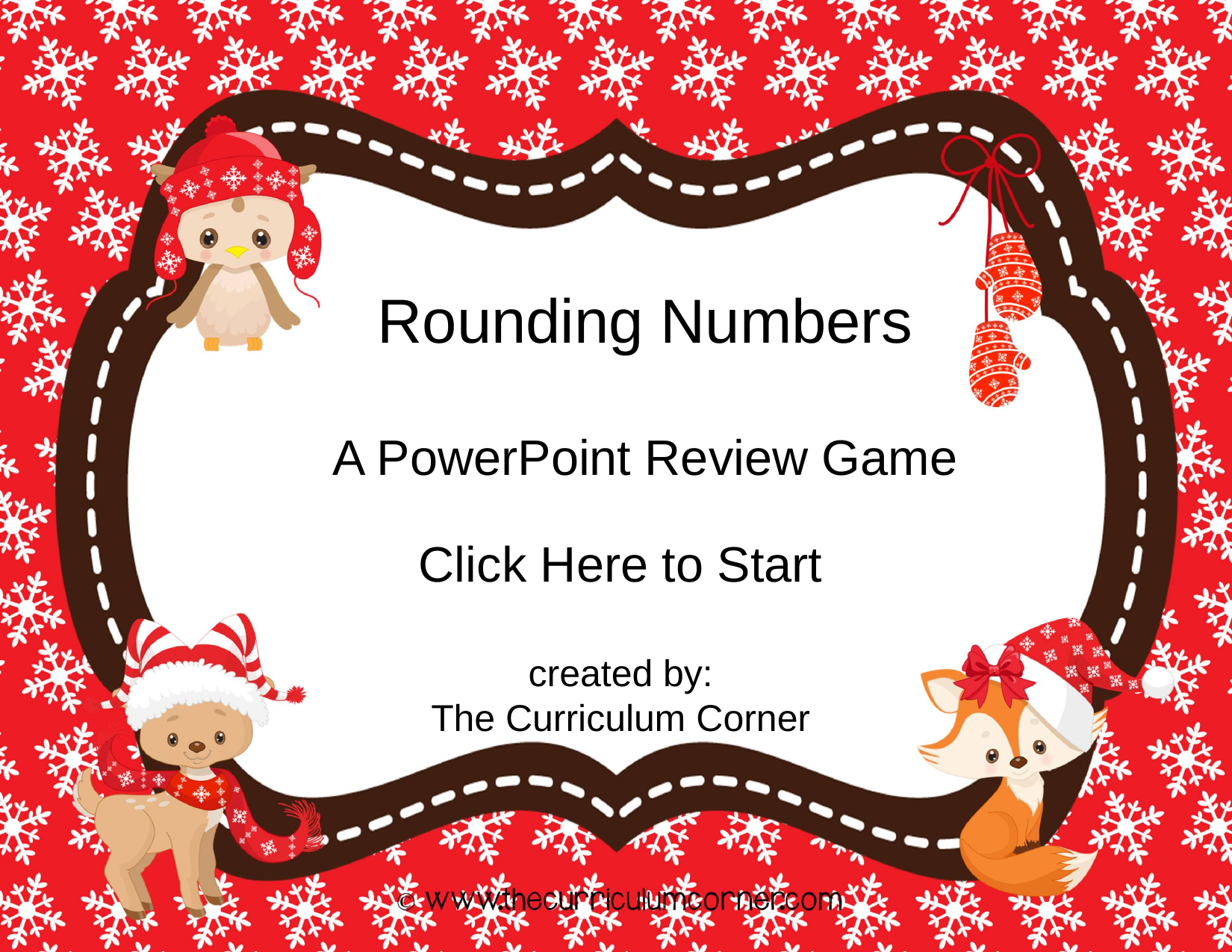

Rounding Numbers
A PowerPoint Review Game
Click Here to Start
created by:
The Curriculum Corner